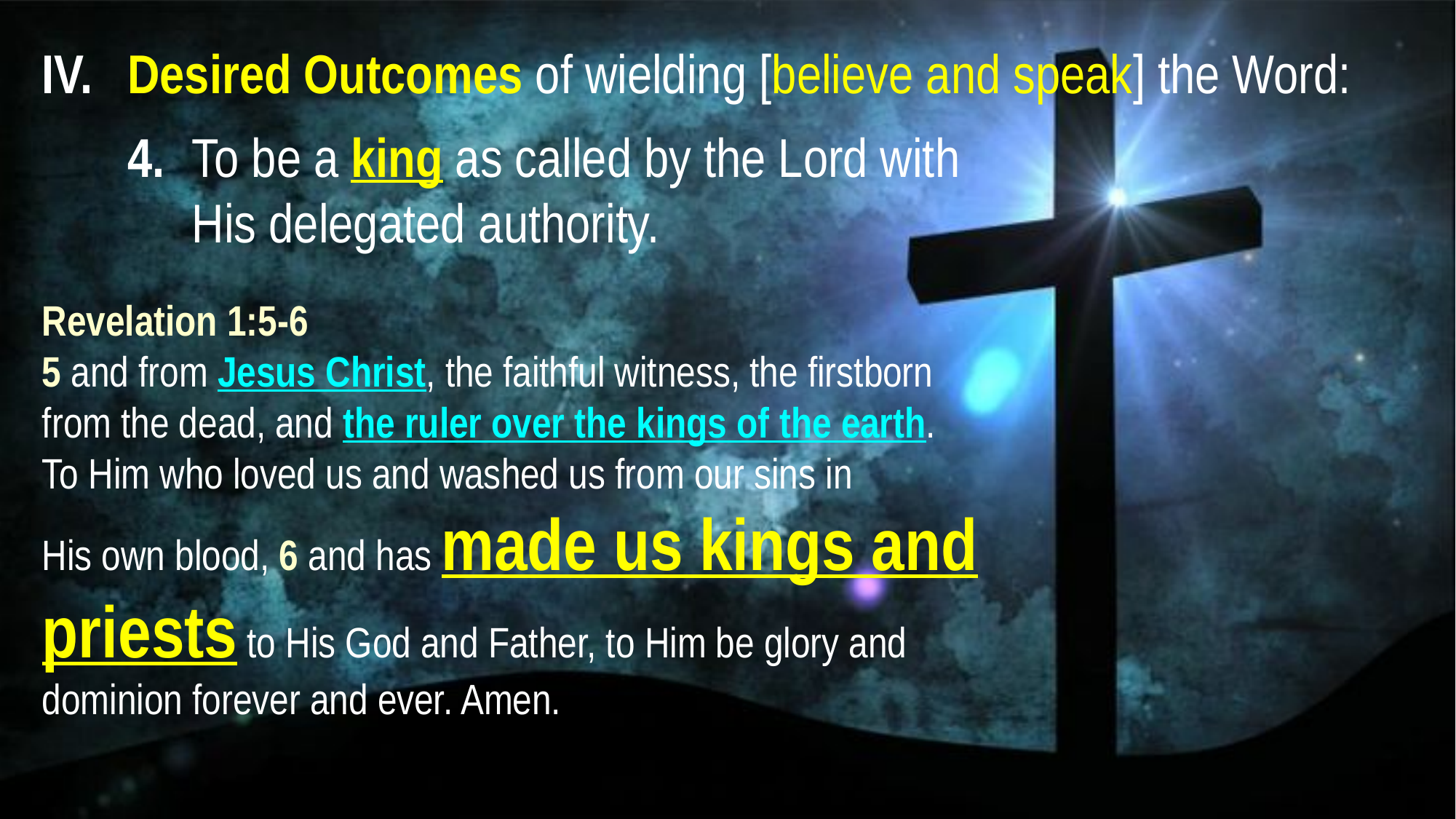

IV. 	Desired Outcomes of wielding [believe and speak] the Word:
	4. 	To be a king as called by the Lord with
				His delegated 	authority.
Revelation 1:5-6
5 and from Jesus Christ, the faithful witness, the firstborn
from the dead, and the ruler over the kings of the earth.
To Him who loved us and washed us from our sins in
His own blood, 6 and has made us kings and priests to His God and Father, to Him be glory and dominion forever and ever. Amen.